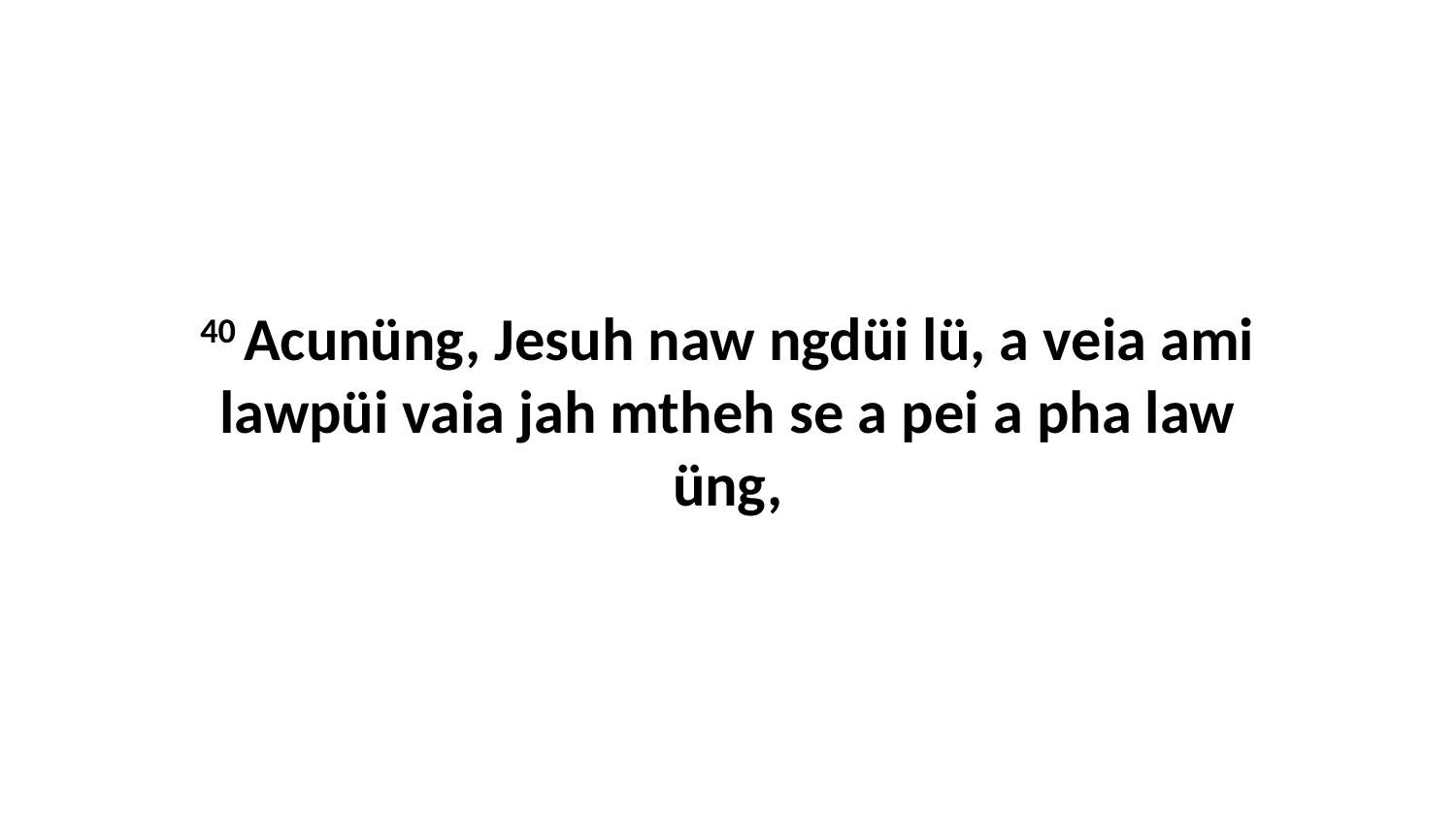

40 Acunüng, Jesuh naw ngdüi lü, a veia ami lawpüi vaia jah mtheh se a pei a pha law üng,